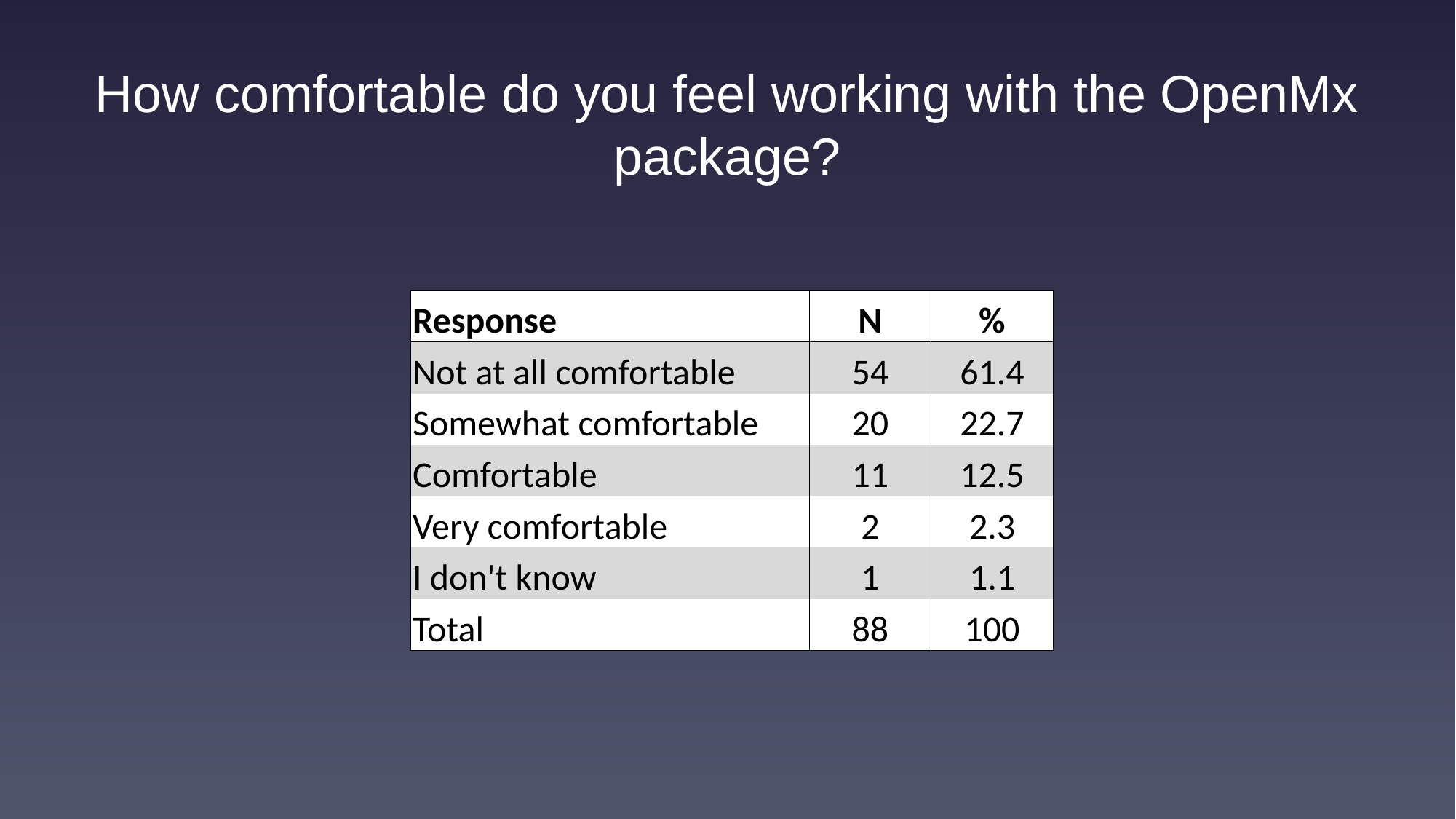

# How comfortable do you feel working with the OpenMx package?
| Response | N | % |
| --- | --- | --- |
| Not at all comfortable | 54 | 61.4 |
| Somewhat comfortable | 20 | 22.7 |
| Comfortable | 11 | 12.5 |
| Very comfortable | 2 | 2.3 |
| I don't know | 1 | 1.1 |
| Total | 88 | 100 |